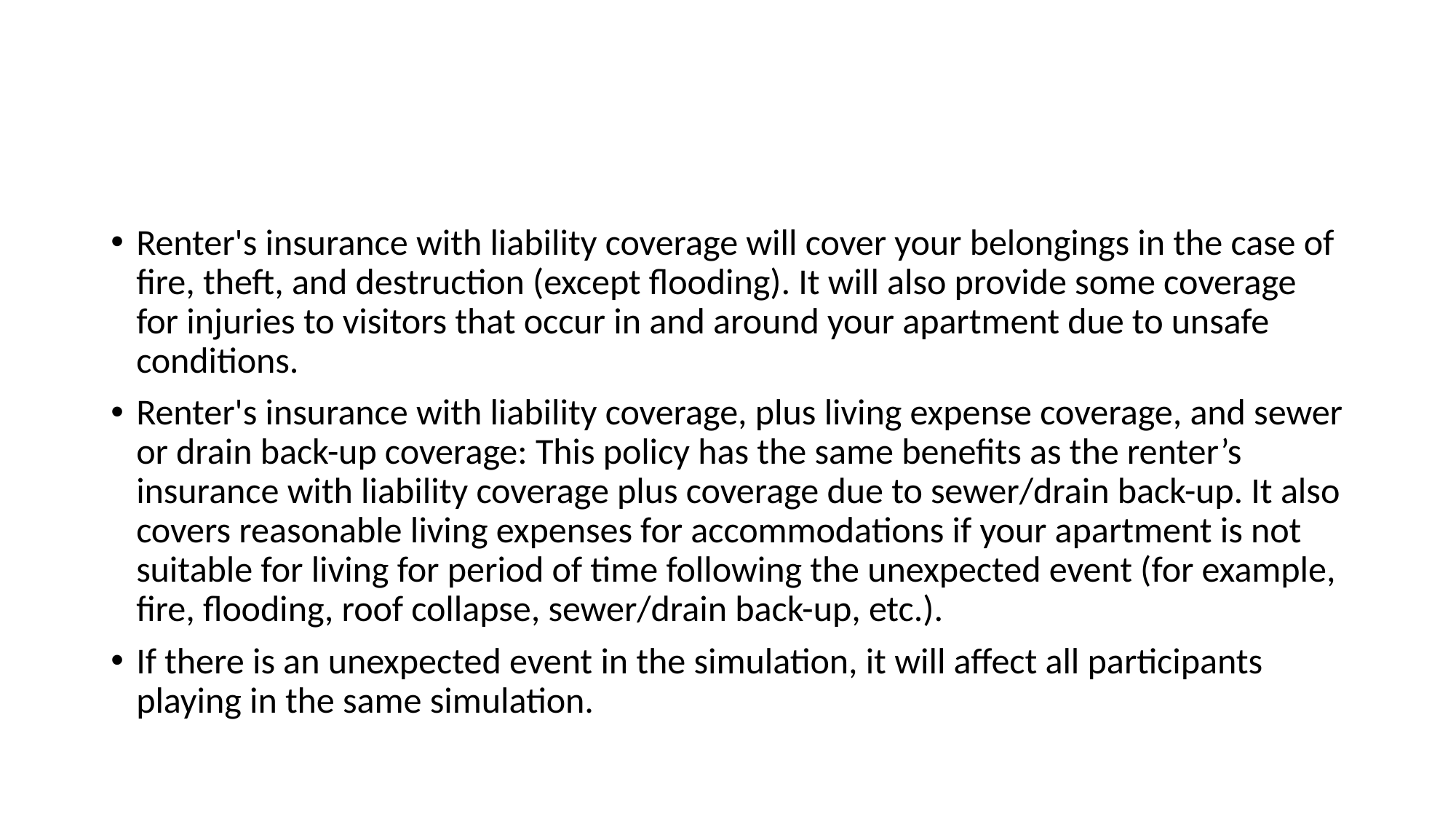

#
Renter's insurance with liability coverage will cover your belongings in the case of fire, theft, and destruction (except flooding). It will also provide some coverage for injuries to visitors that occur in and around your apartment due to unsafe conditions.
Renter's insurance with liability coverage, plus living expense coverage, and sewer or drain back-up coverage: This policy has the same benefits as the renter’s insurance with liability coverage plus coverage due to sewer/drain back-up. It also covers reasonable living expenses for accommodations if your apartment is not suitable for living for period of time following the unexpected event (for example, fire, flooding, roof collapse, sewer/drain back-up, etc.).
If there is an unexpected event in the simulation, it will affect all participants playing in the same simulation.